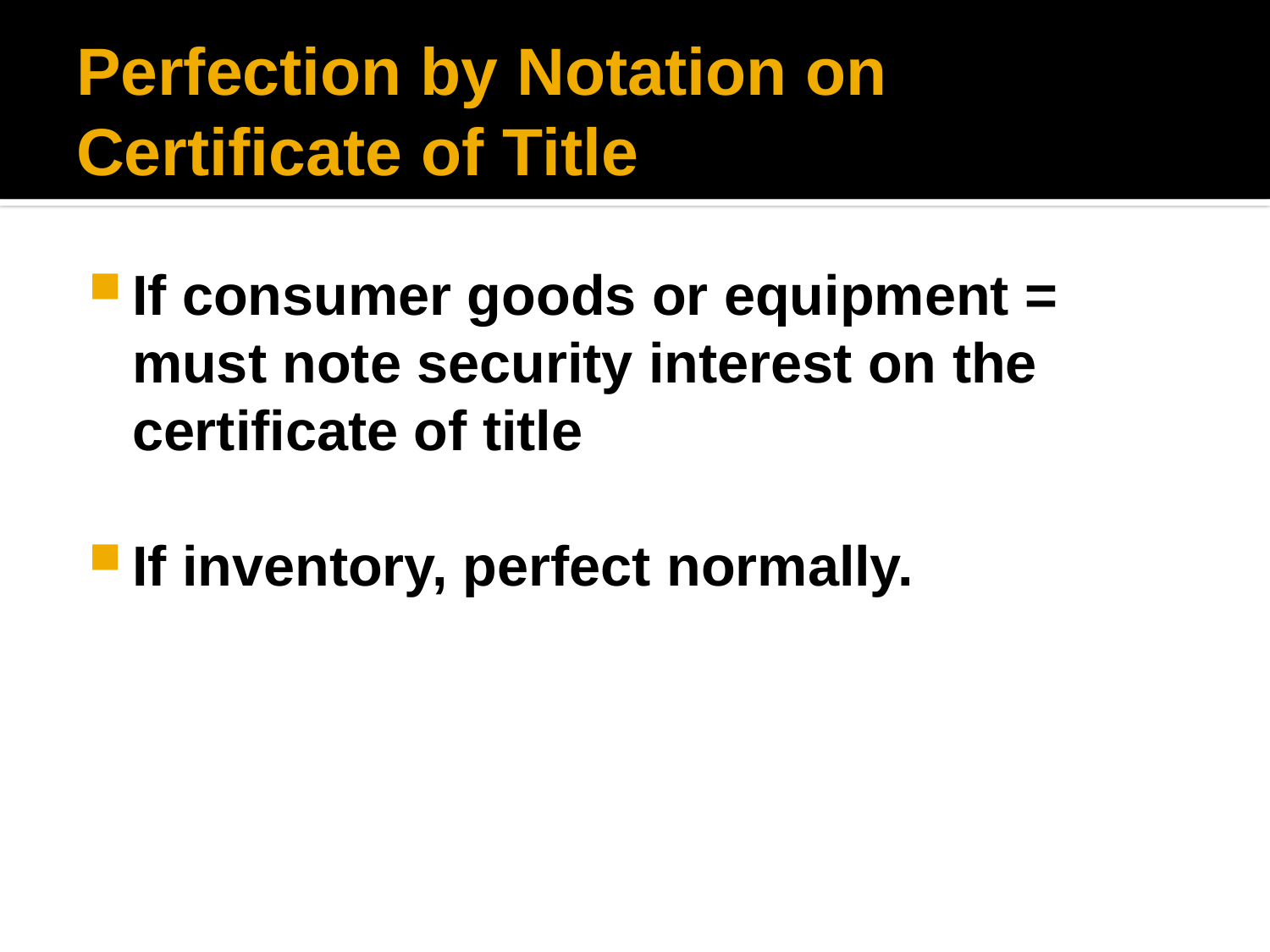

# Perfection by Notation on Certificate of Title
If consumer goods or equipment = must note security interest on the certificate of title

If inventory, perfect normally.